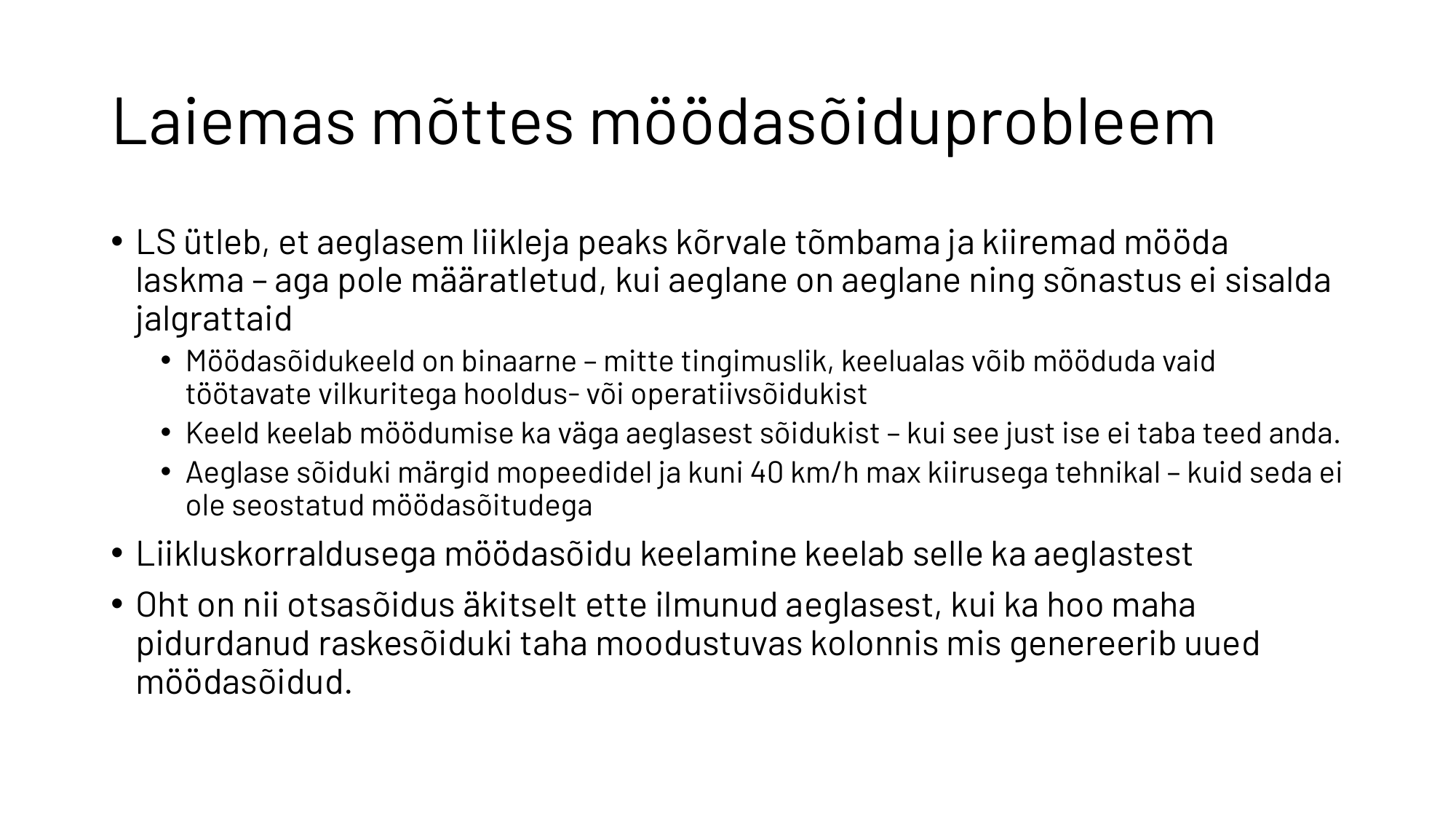

# Laiemas mõttes möödasõiduprobleem
LS ütleb, et aeglasem liikleja peaks kõrvale tõmbama ja kiiremad mööda laskma – aga pole määratletud, kui aeglane on aeglane ning sõnastus ei sisalda jalgrattaid
Möödasõidukeeld on binaarne – mitte tingimuslik, keelualas võib mööduda vaid töötavate vilkuritega hooldus- või operatiivsõidukist
Keeld keelab möödumise ka väga aeglasest sõidukist – kui see just ise ei taba teed anda.
Aeglase sõiduki märgid mopeedidel ja kuni 40 km/h max kiirusega tehnikal – kuid seda ei ole seostatud möödasõitudega
Liikluskorraldusega möödasõidu keelamine keelab selle ka aeglastest
Oht on nii otsasõidus äkitselt ette ilmunud aeglasest, kui ka hoo maha pidurdanud raskesõiduki taha moodustuvas kolonnis mis genereerib uued möödasõidud.